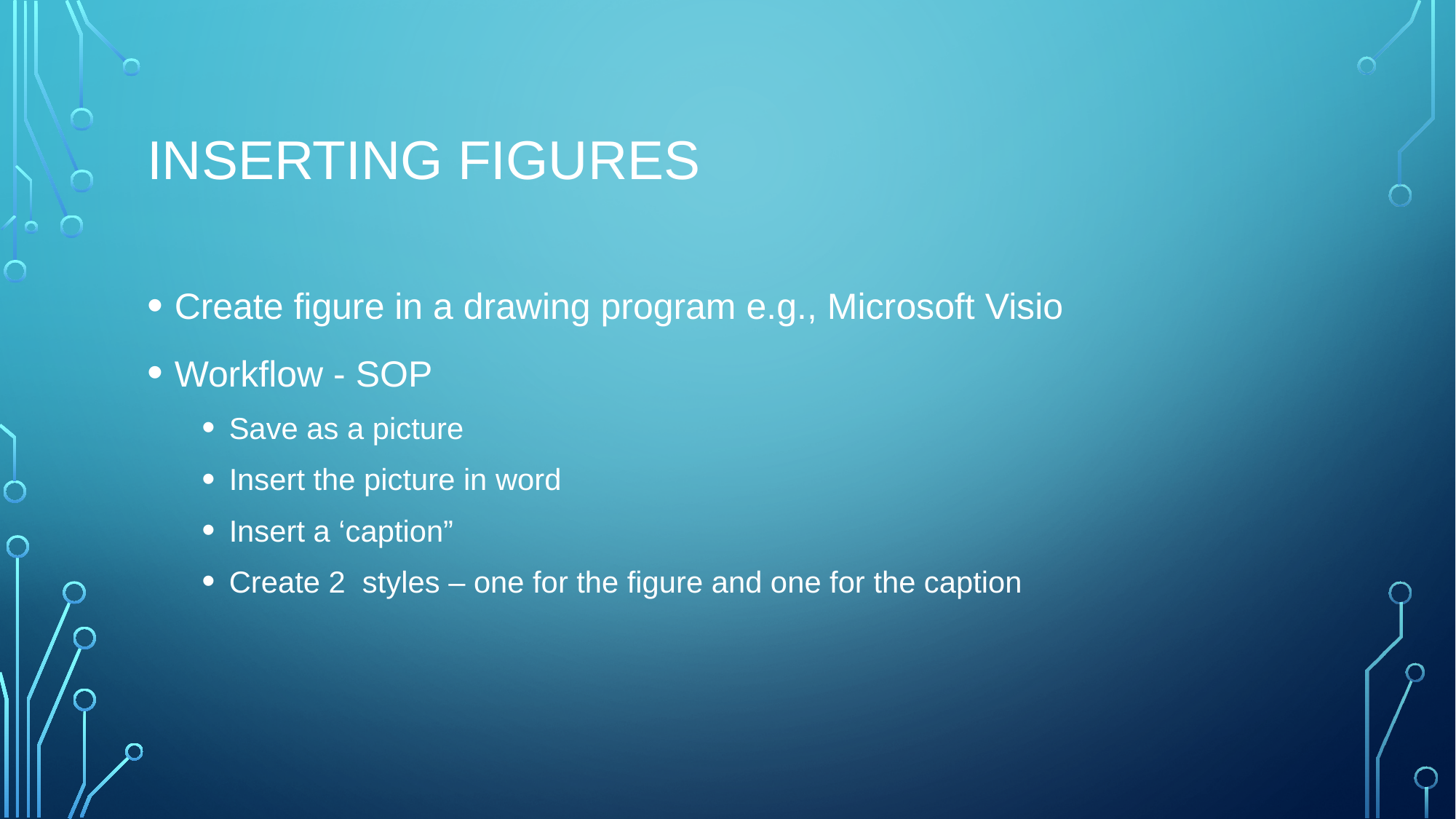

# Inserting figures
Create figure in a drawing program e.g., Microsoft Visio
Workflow - SOP
Save as a picture
Insert the picture in word
Insert a ‘caption”
Create 2  styles – one for the figure and one for the caption